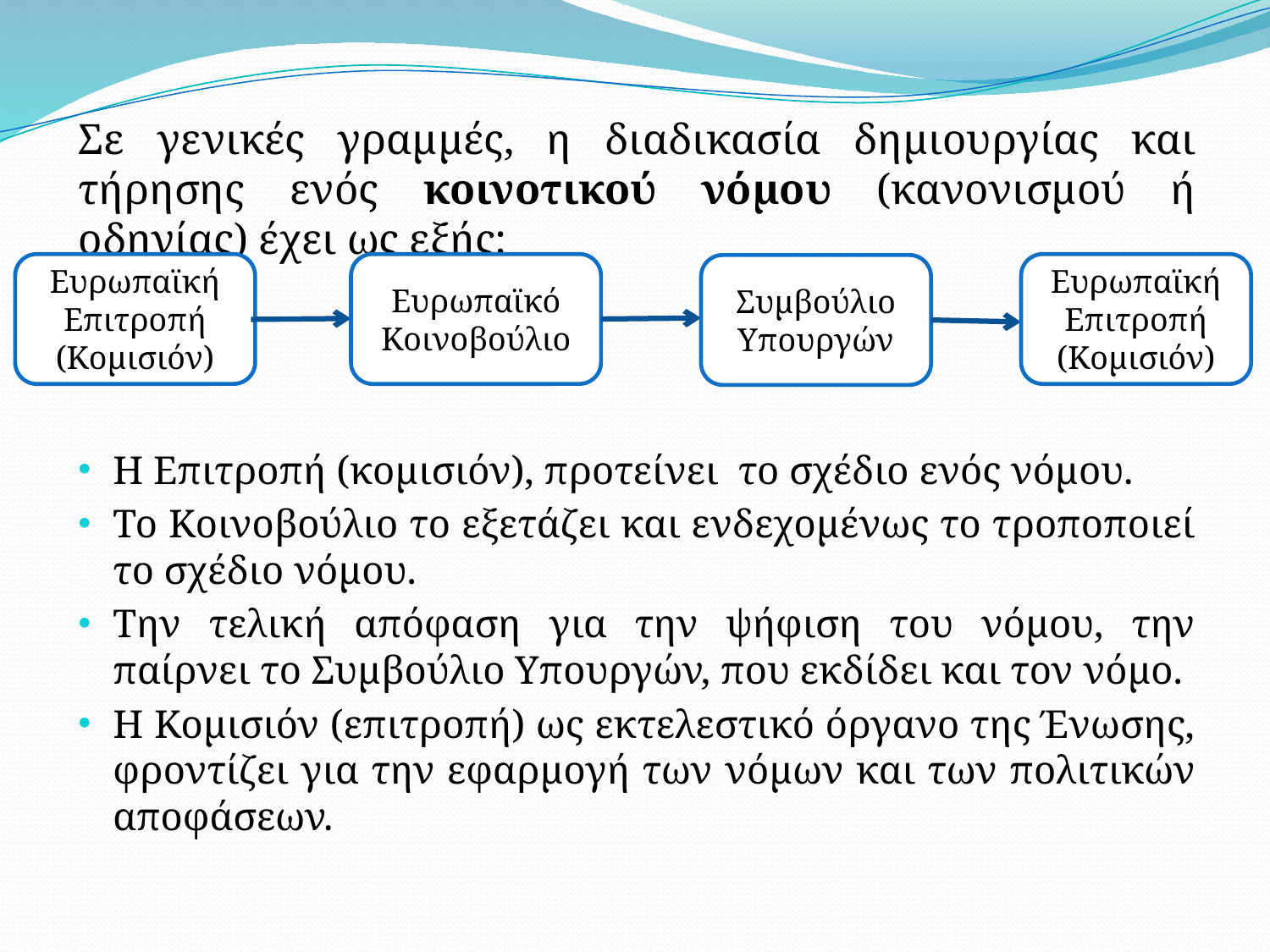

Σε γενικές γραμμές, η διαδικασία δημιουργίας και τήρησης ενός κοινοτικού νόμου (κανονισμού ή οδηγίας) έχει ως εξής:

Η Επιτροπή (κομισιόν), προτείνει  το σχέδιο ενός νόμου.
Το Κοινοβούλιο το εξετάζει και ενδεχομένως το τροποποιεί το σχέδιο νόμου.
Την τελική απόφαση για την ψήφιση του νόμου, την παίρνει το Συμβούλιο Υπουργών, που εκδίδει και τον νόμο.
Η Κομισιόν (επιτροπή) ως εκτελεστικό όργανο της Ένωσης, φροντίζει για την εφαρμογή των νόμων και των πολιτικών αποφάσεων.
Ευρωπαϊκή Επιτροπή
(Κομισιόν)
Ευρωπαϊκό Κοινοβούλιο
Ευρωπαϊκή Επιτροπή
(Κομισιόν)
Συμβούλιο Υπουργών